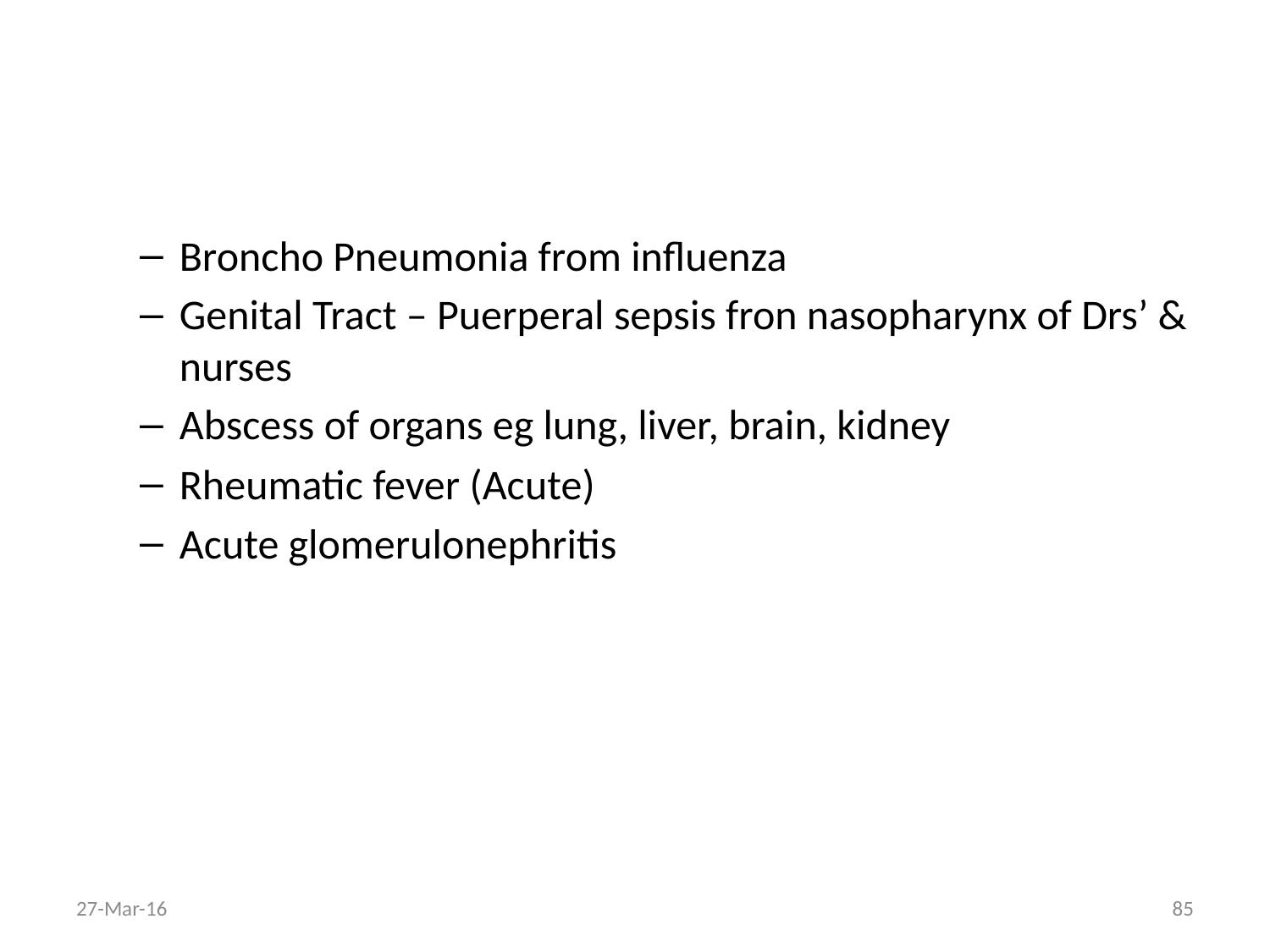

#
Broncho Pneumonia from influenza
Genital Tract – Puerperal sepsis fron nasopharynx of Drs’ & nurses
Abscess of organs eg lung, liver, brain, kidney
Rheumatic fever (Acute)
Acute glomerulonephritis
27-Mar-16
85